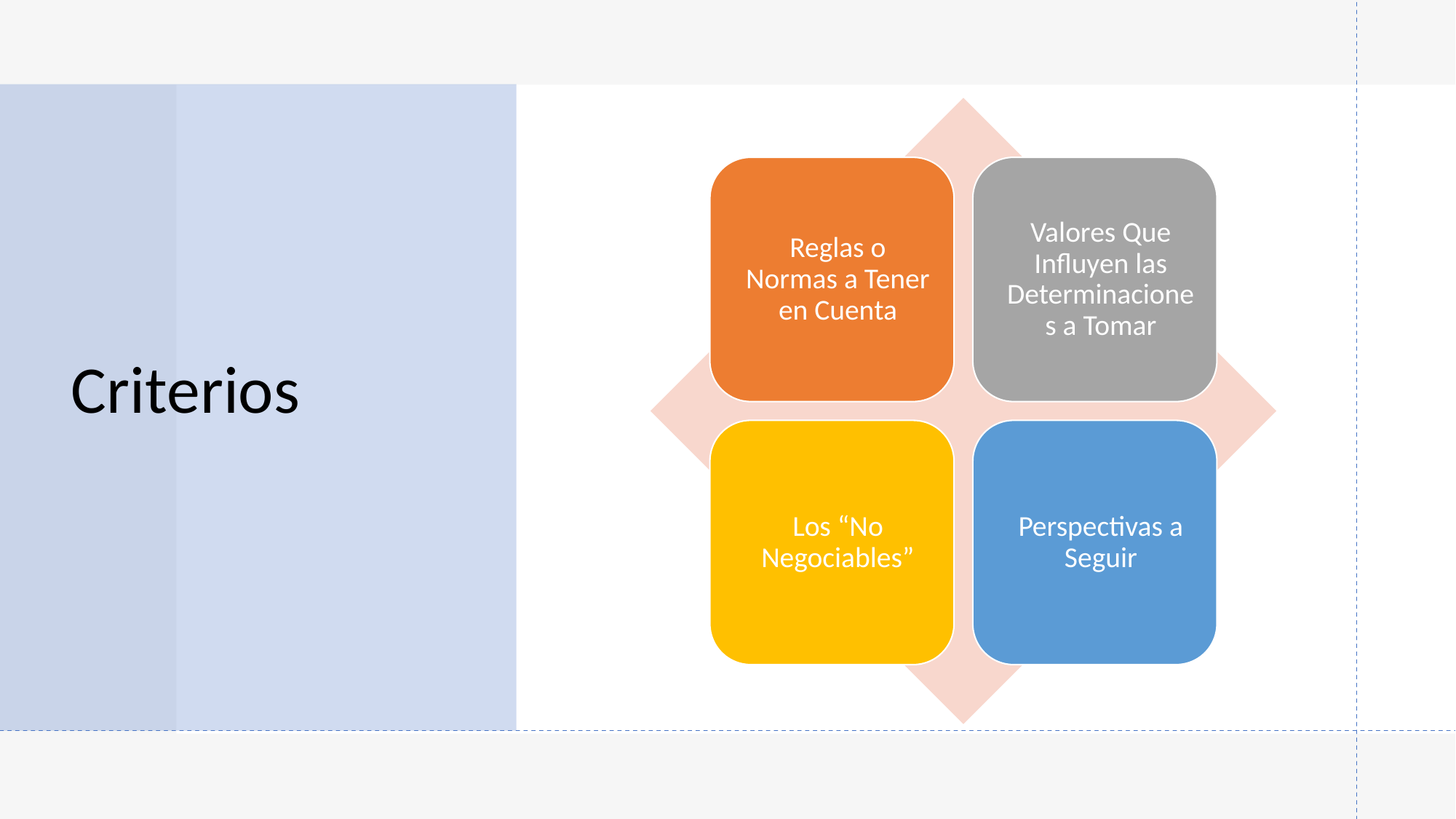

# Criterios

Reglas o Normas a Tener en Cuenta
Valores Que Influyen las Determinaciones a Tomar
Los “No Negociables”
Perspectivas a Seguir